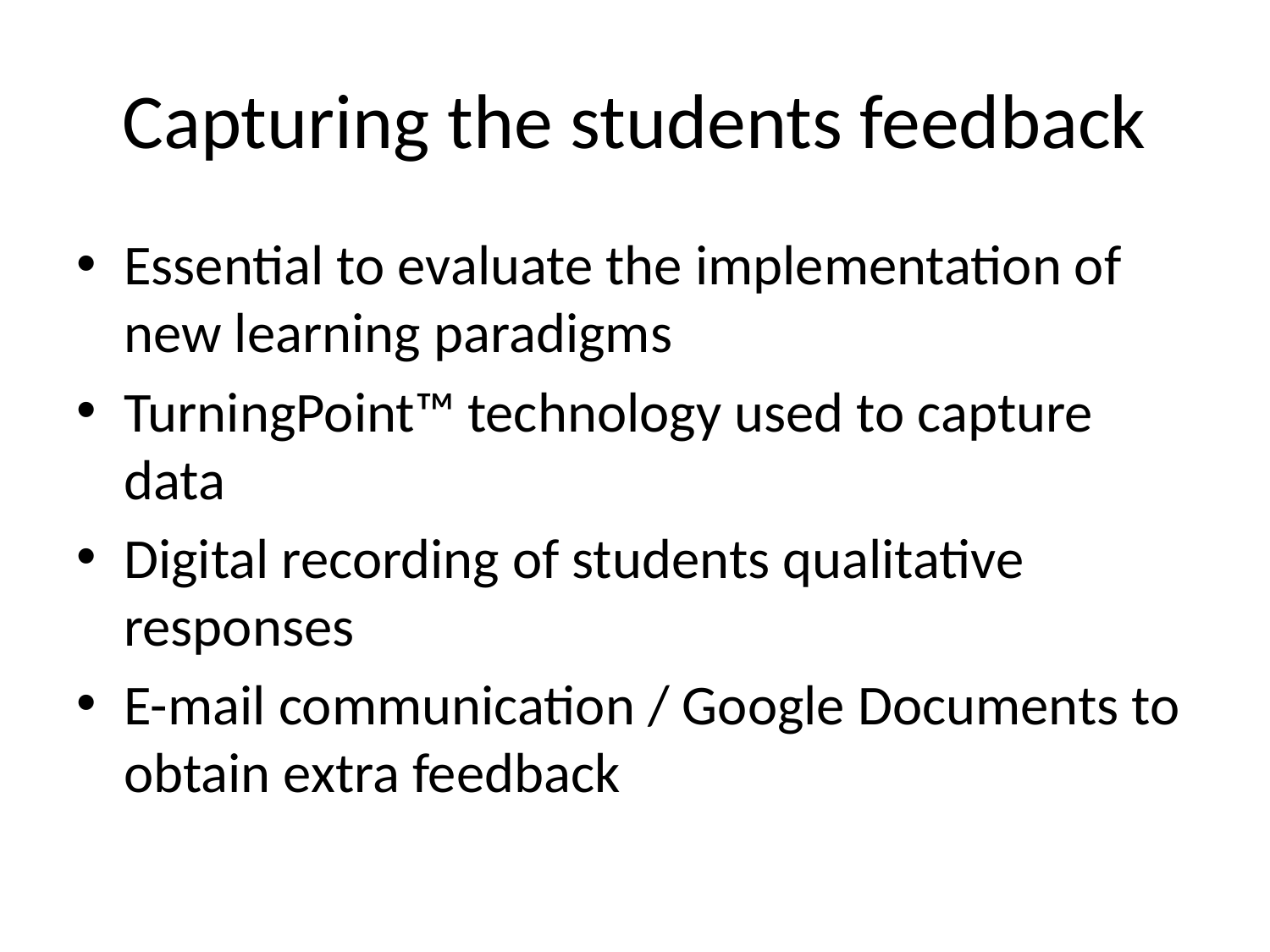

# Capturing the students feedback
Essential to evaluate the implementation of new learning paradigms
TurningPoint™ technology used to capture data
Digital recording of students qualitative responses
E-mail communication / Google Documents to obtain extra feedback